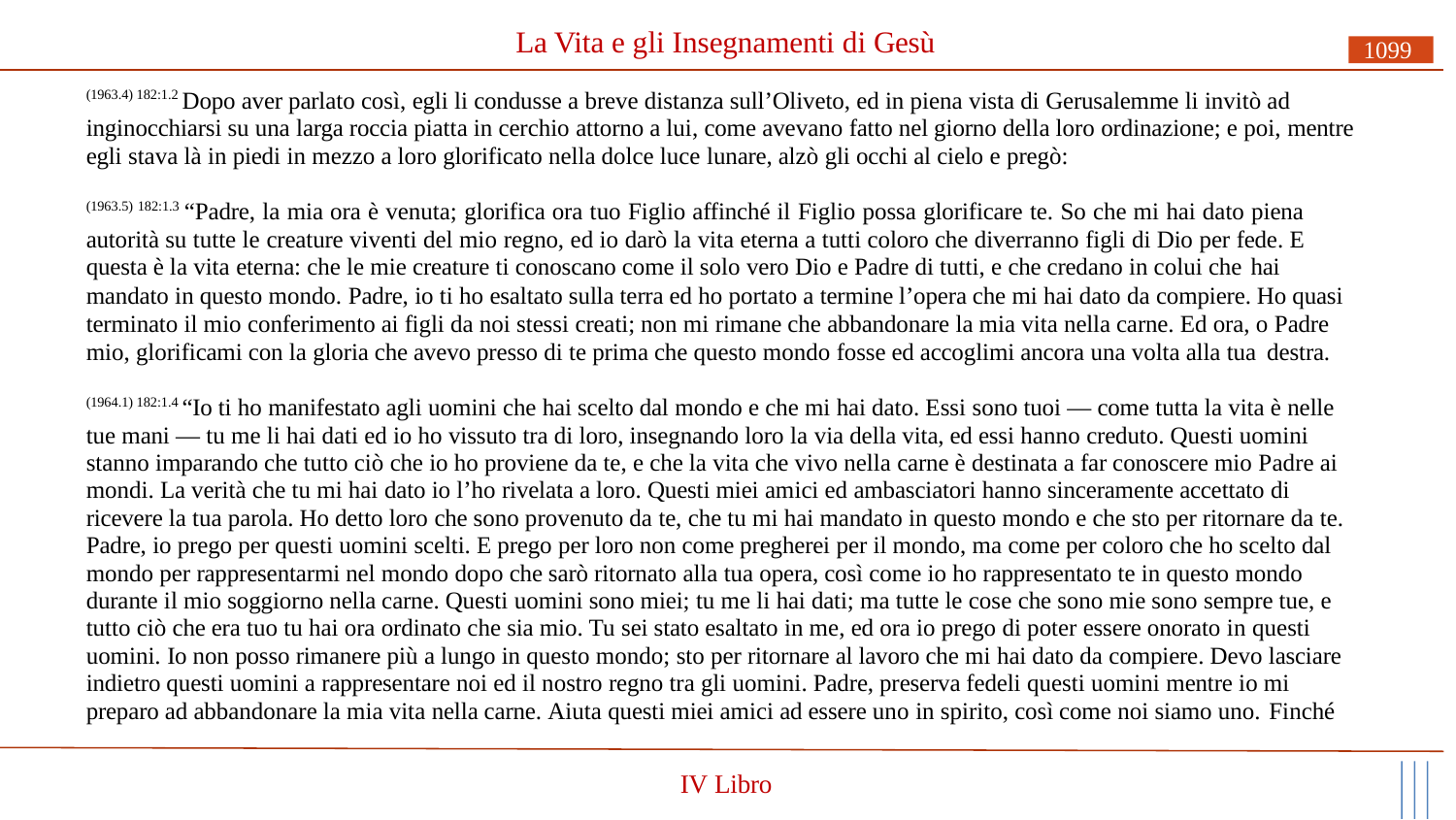

# La Vita e gli Insegnamenti di Gesù
1099

(1963.4) 182:1.2 Dopo aver parlato così, egli li condusse a breve distanza sull’Oliveto, ed in piena vista di Gerusalemme li invitò ad  inginocchiarsi su una larga roccia piatta in cerchio attorno a lui, come avevano fatto nel giorno della loro ordinazione; e poi, mentre  egli stava là in piedi in mezzo a loro glorificato nella dolce luce lunare, alzò gli occhi al cielo e pregò:

(1963.5) 182:1.3 “Padre, la mia ora è venuta; glorifica ora tuo Figlio affinché il Figlio possa glorificare te. So che mi hai dato piena  autorità su tutte le creature viventi del mio regno, ed io darò la vita eterna a tutti coloro che diverranno figli di Dio per fede. E  questa è la vita eterna: che le mie creature ti conoscano come il solo vero Dio e Padre di tutti, e che credano in colui che hai
mandato in questo mondo. Padre, io ti ho esaltato sulla terra ed ho portato a termine l’opera che mi hai dato da compiere. Ho quasi  terminato il mio conferimento ai figli da noi stessi creati; non mi rimane che abbandonare la mia vita nella carne. Ed ora, o Padre  mio, glorificami con la gloria che avevo presso di te prima che questo mondo fosse ed accoglimi ancora una volta alla tua destra.

(1964.1) 182:1.4 “Io ti ho manifestato agli uomini che hai scelto dal mondo e che mi hai dato. Essi sono tuoi — come tutta la vita è nelle  tue mani — tu me li hai dati ed io ho vissuto tra di loro, insegnando loro la via della vita, ed essi hanno creduto. Questi uomini  stanno imparando che tutto ciò che io ho proviene da te, e che la vita che vivo nella carne è destinata a far conoscere mio Padre ai  mondi. La verità che tu mi hai dato io l’ho rivelata a loro. Questi miei amici ed ambasciatori hanno sinceramente accettato di  ricevere la tua parola. Ho detto loro che sono provenuto da te, che tu mi hai mandato in questo mondo e che sto per ritornare da te.  Padre, io prego per questi uomini scelti. E prego per loro non come pregherei per il mondo, ma come per coloro che ho scelto dal  mondo per rappresentarmi nel mondo dopo che sarò ritornato alla tua opera, così come io ho rappresentato te in questo mondo  durante il mio soggiorno nella carne. Questi uomini sono miei; tu me li hai dati; ma tutte le cose che sono mie sono sempre tue, e  tutto ciò che era tuo tu hai ora ordinato che sia mio. Tu sei stato esaltato in me, ed ora io prego di poter essere onorato in questi  uomini. Io non posso rimanere più a lungo in questo mondo; sto per ritornare al lavoro che mi hai dato da compiere. Devo lasciare  indietro questi uomini a rappresentare noi ed il nostro regno tra gli uomini. Padre, preserva fedeli questi uomini mentre io mi  preparo ad abbandonare la mia vita nella carne. Aiuta questi miei amici ad essere uno in spirito, così come noi siamo uno. Finché

IV Libro